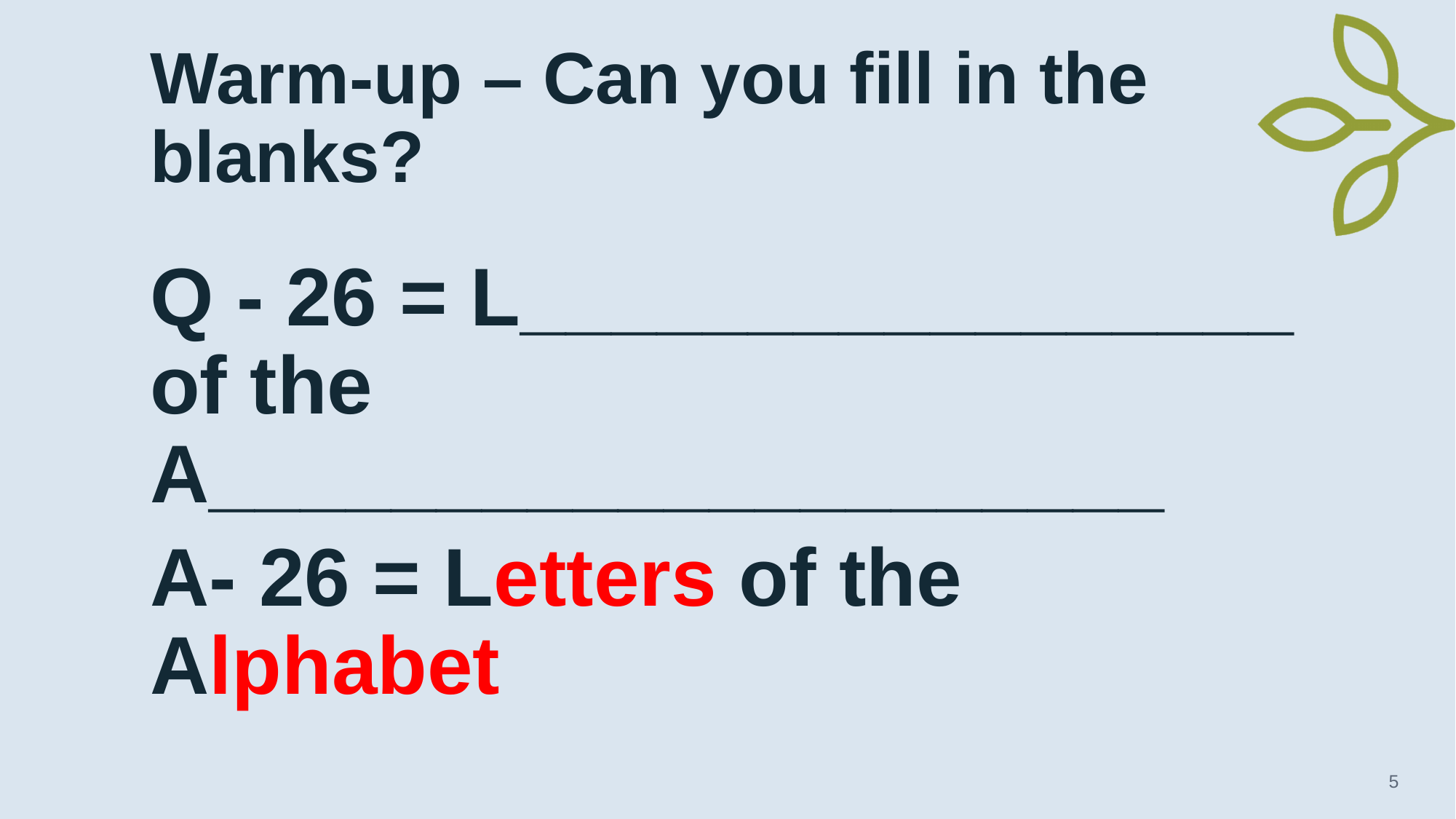

# Warm-up – Can you fill in the blanks?
Q - 26 = L_________________ of the A_____________________
A- 26 = Letters of the Alphabet
5